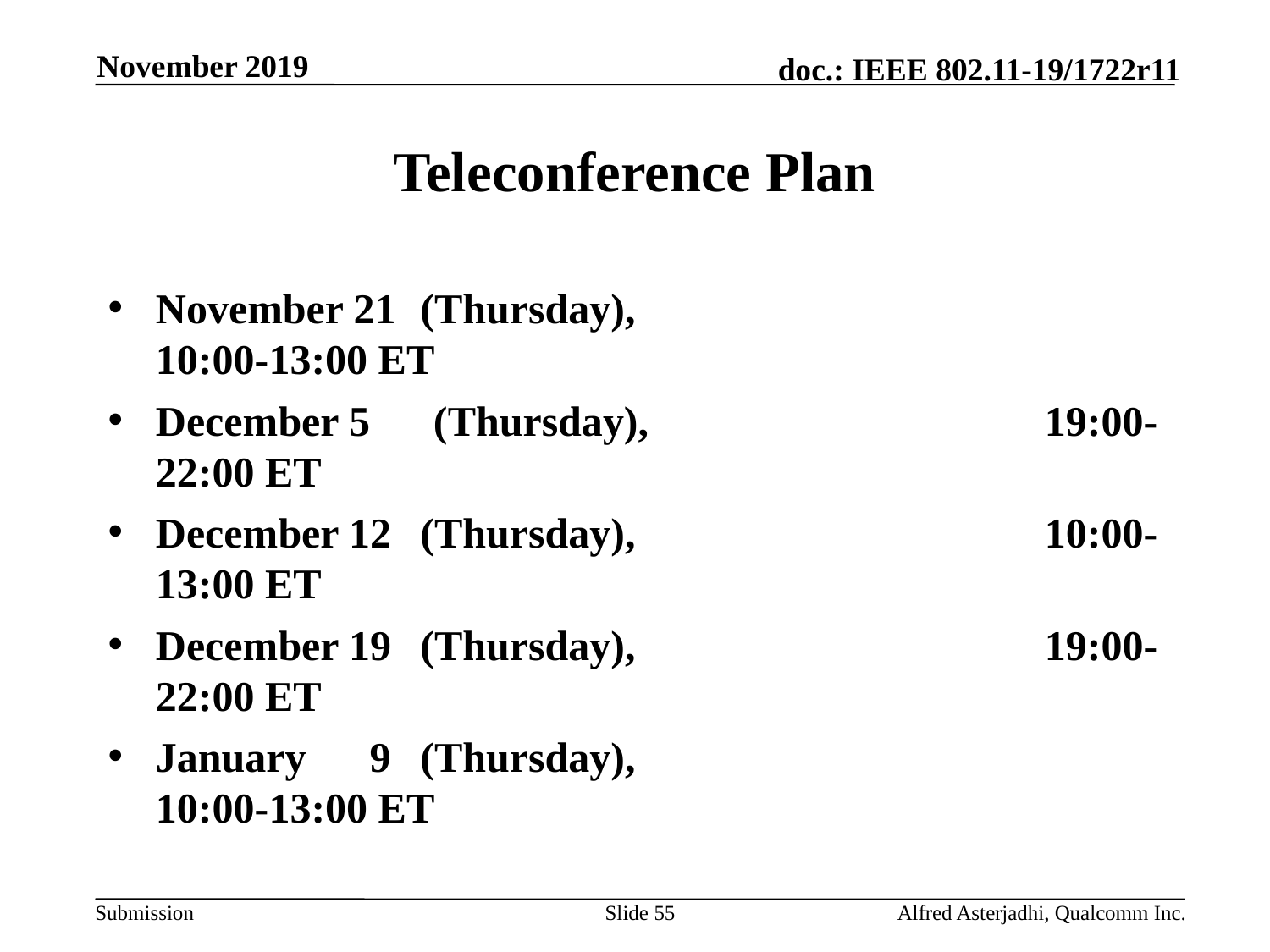

November 2019
# Teleconference Plan
November 21	 (Thursday), 				 10:00-13:00 ET
December 5      (Thursday), 				19:00-22:00 ET
December 12 	 (Thursday), 				10:00-13:00 ET
December 19 	 (Thursday), 				19:00-22:00 ET
January      9 	 (Thursday), 				 10:00-13:00 ET
Slide 55
Alfred Asterjadhi, Qualcomm Inc.